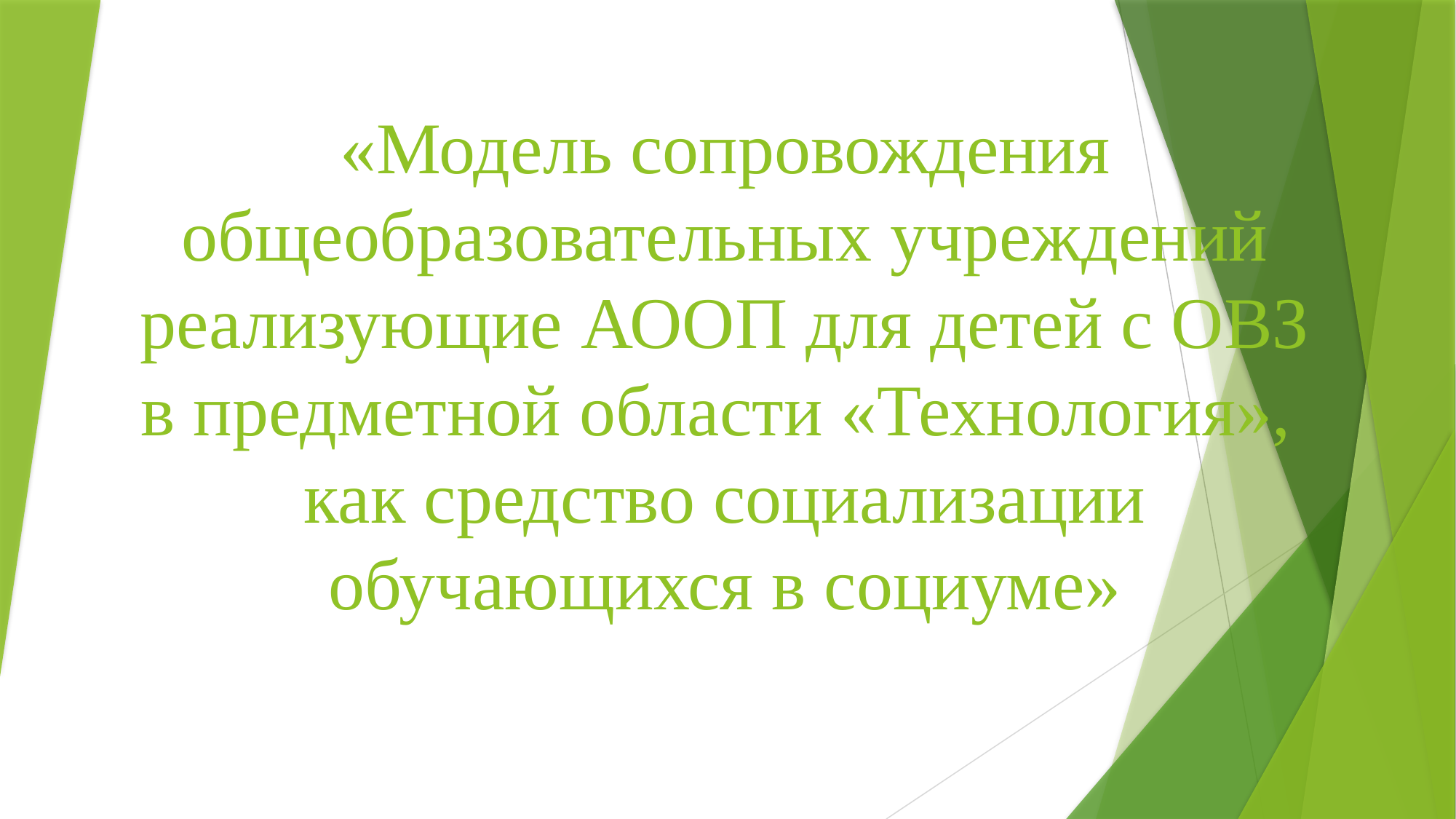

# «Модель сопровождения общеобразовательных учреждений реализующие АООП для детей с ОВЗ в предметной области «Технология», как средство социализации обучающихся в социуме»